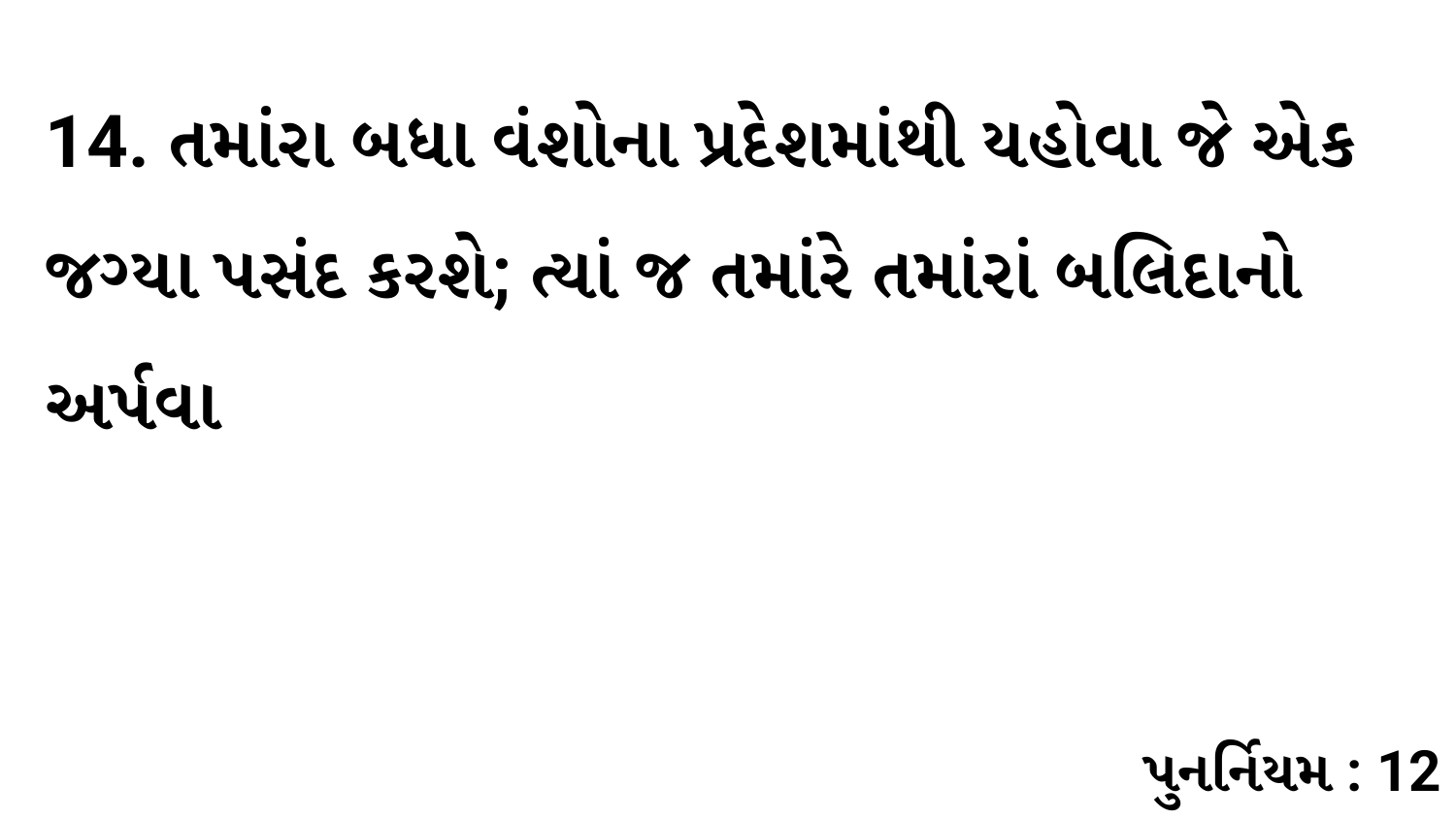

14. તમાંરા બધા વંશોના પ્રદેશમાંથી યહોવા જે એક જગ્યા પસંદ કરશે; ત્યાં જ તમાંરે તમાંરાં બલિદાનો અર્પવા
પુનર્નિયમ : 12